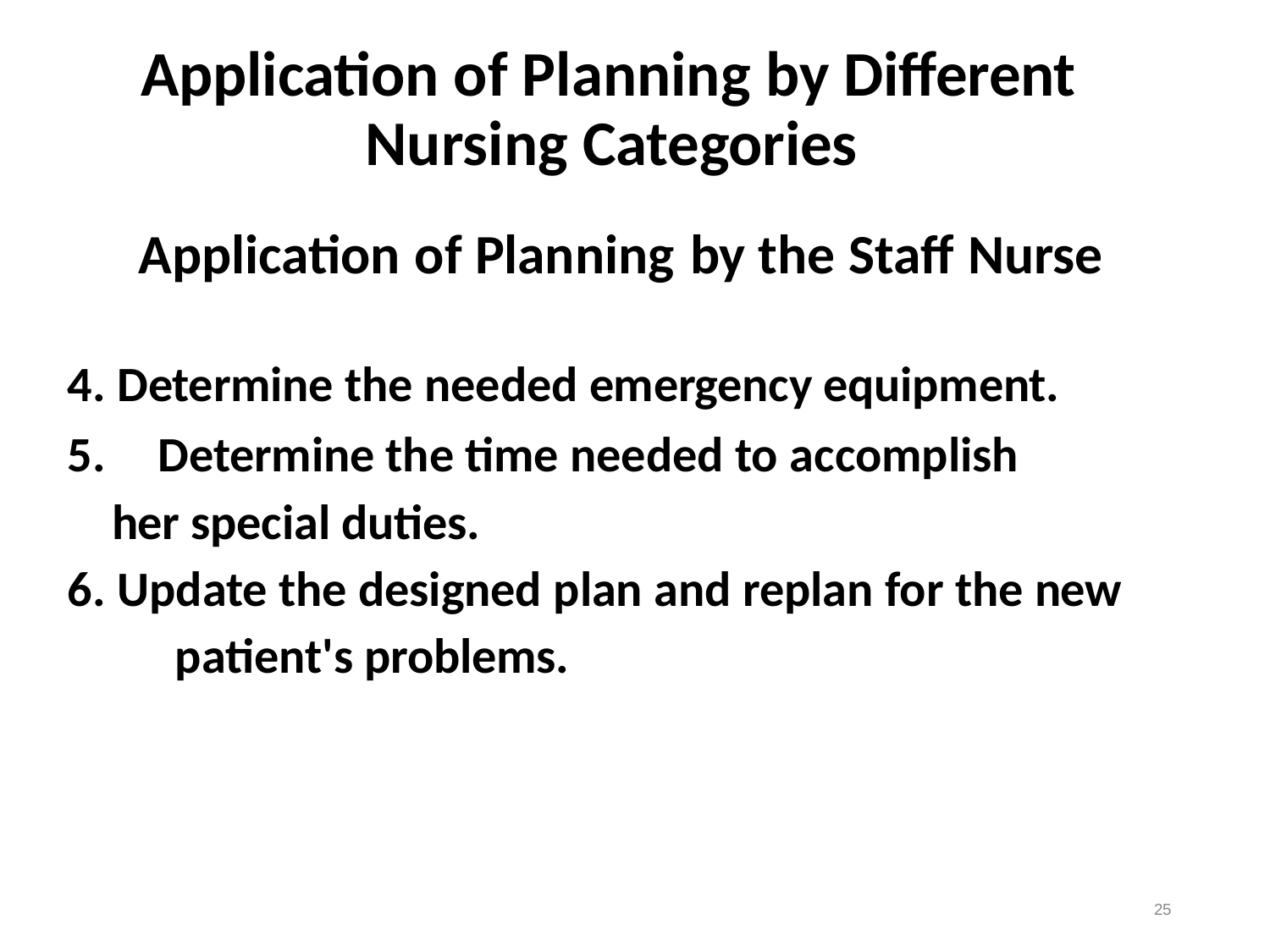

# Application of Planning by Different Nursing Categories
Application of Planning by the Staff Nurse

Determine the needed emergency equipment.
	Determine the time needed to accomplish her special duties.
Update the designed plan and replan for the new 	patient's problems.
25